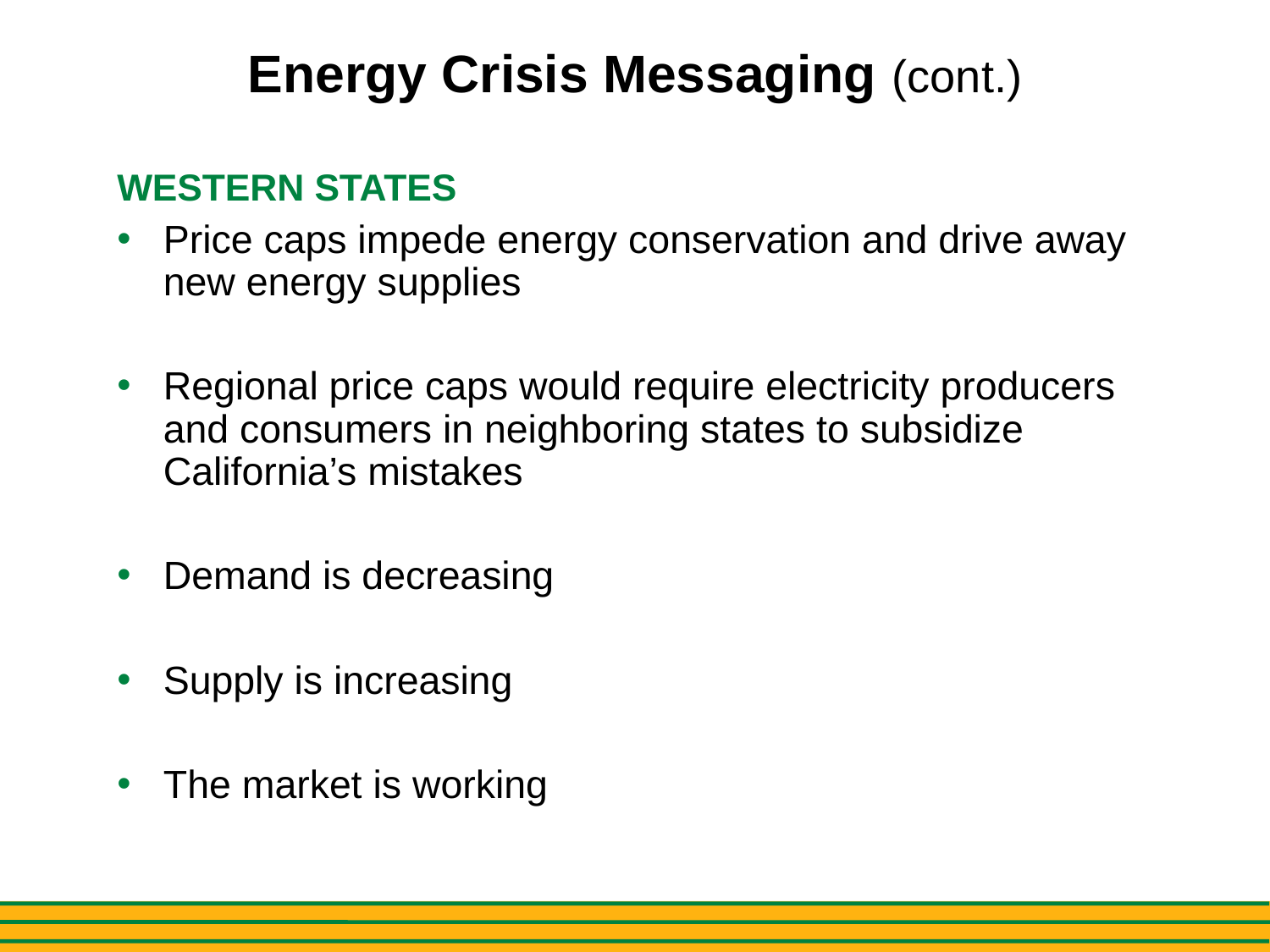

# Energy Crisis Messaging (cont.)
WESTERN STATES
Price caps impede energy conservation and drive away new energy supplies

Regional price caps would require electricity producers and consumers in neighboring states to subsidize California’s mistakes

Demand is decreasing

Supply is increasing

The market is working